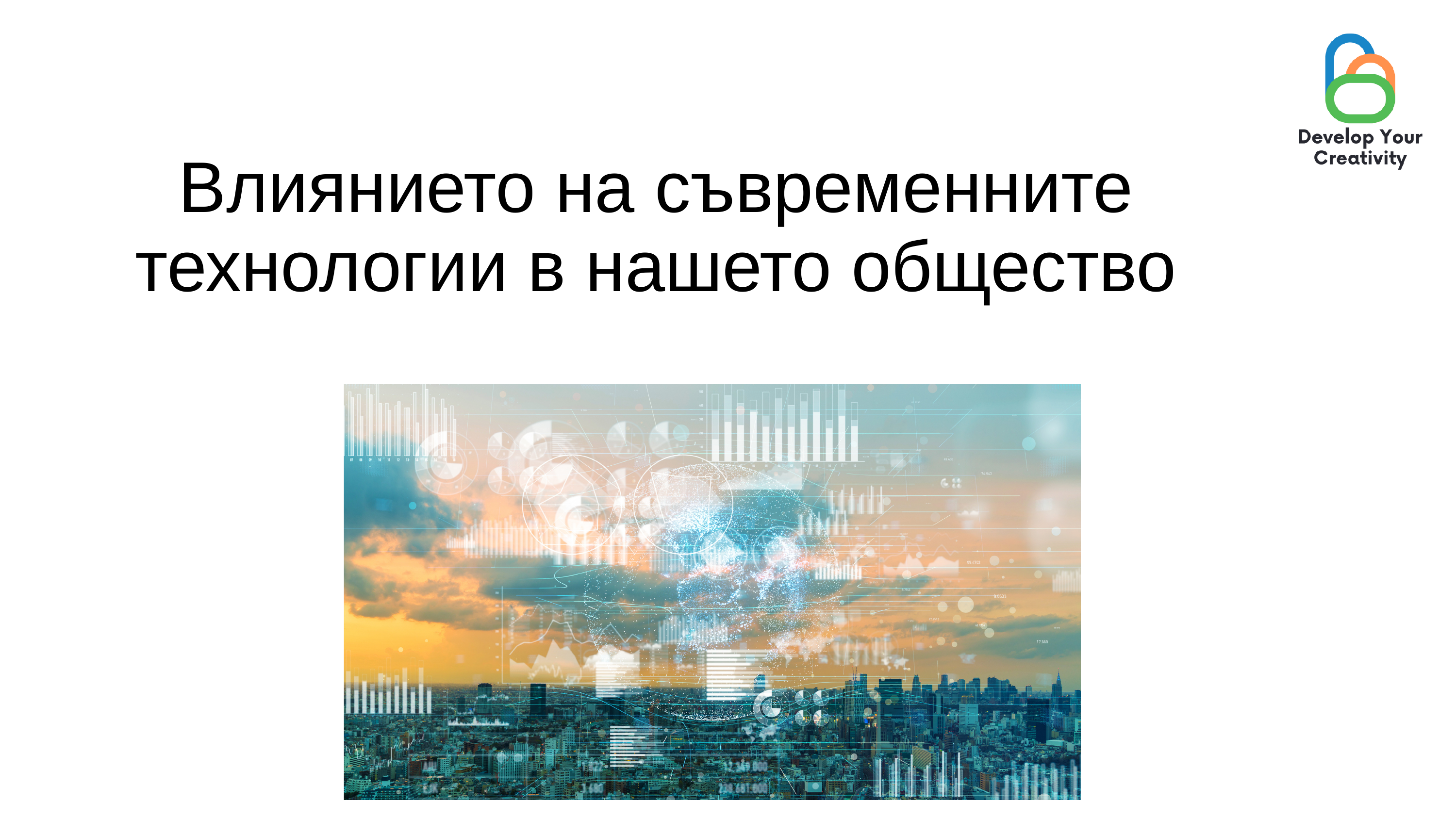

Влиянието на съвременните технологии в нашето общество